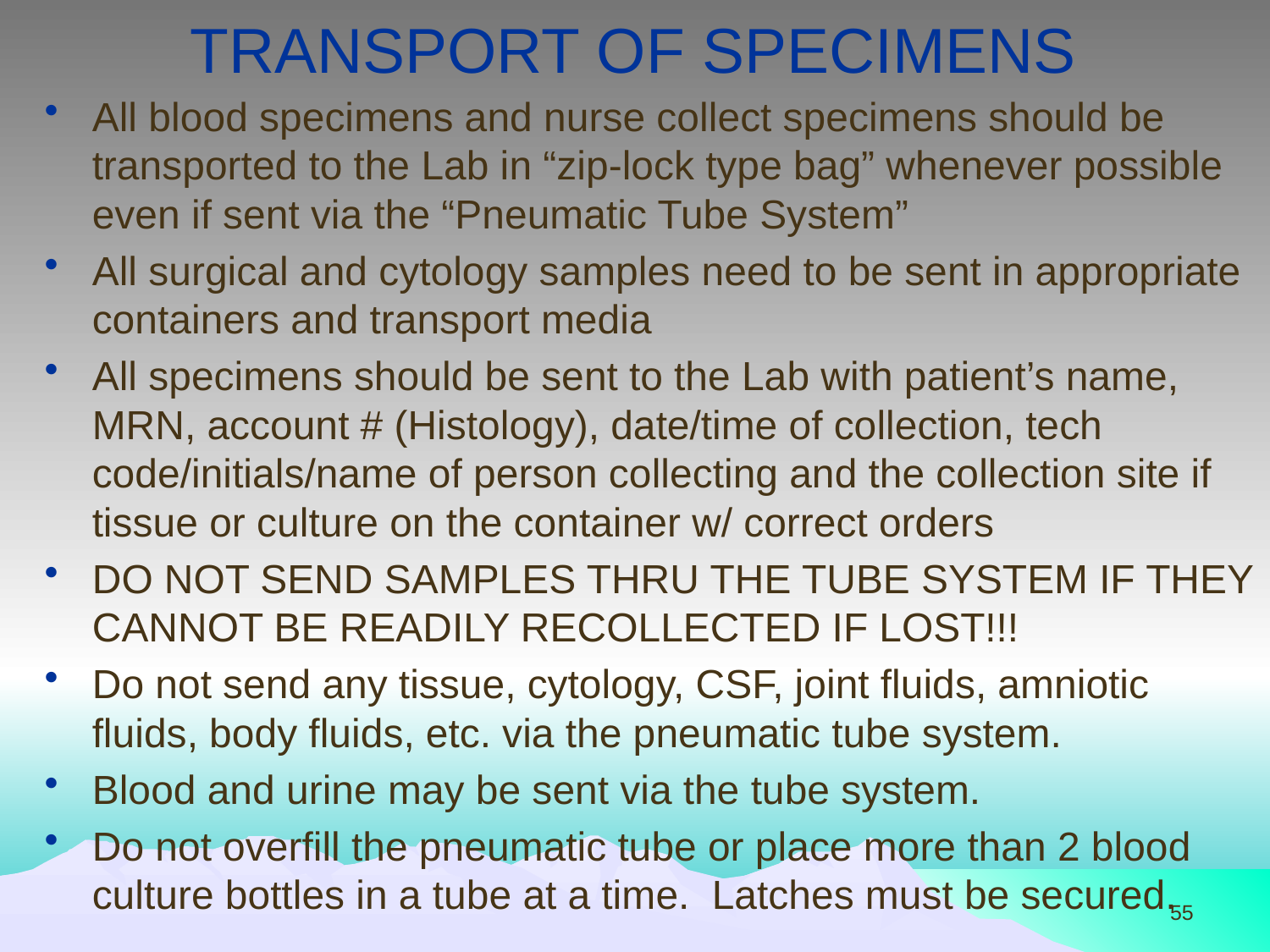

# TRANSPORT OF SPECIMENS
All blood specimens and nurse collect specimens should be transported to the Lab in “zip-lock type bag” whenever possible even if sent via the “Pneumatic Tube System”
All surgical and cytology samples need to be sent in appropriate containers and transport media
All specimens should be sent to the Lab with patient’s name, MRN, account # (Histology), date/time of collection, tech code/initials/name of person collecting and the collection site if tissue or culture on the container w/ correct orders
DO NOT SEND SAMPLES THRU THE TUBE SYSTEM IF THEY CANNOT BE READILY RECOLLECTED IF LOST!!!
Do not send any tissue, cytology, CSF, joint fluids, amniotic fluids, body fluids, etc. via the pneumatic tube system.
Blood and urine may be sent via the tube system.
Do not overfill the pneumatic tube or place more than 2 blood culture bottles in a tube at a time.  Latches must be secured.
55